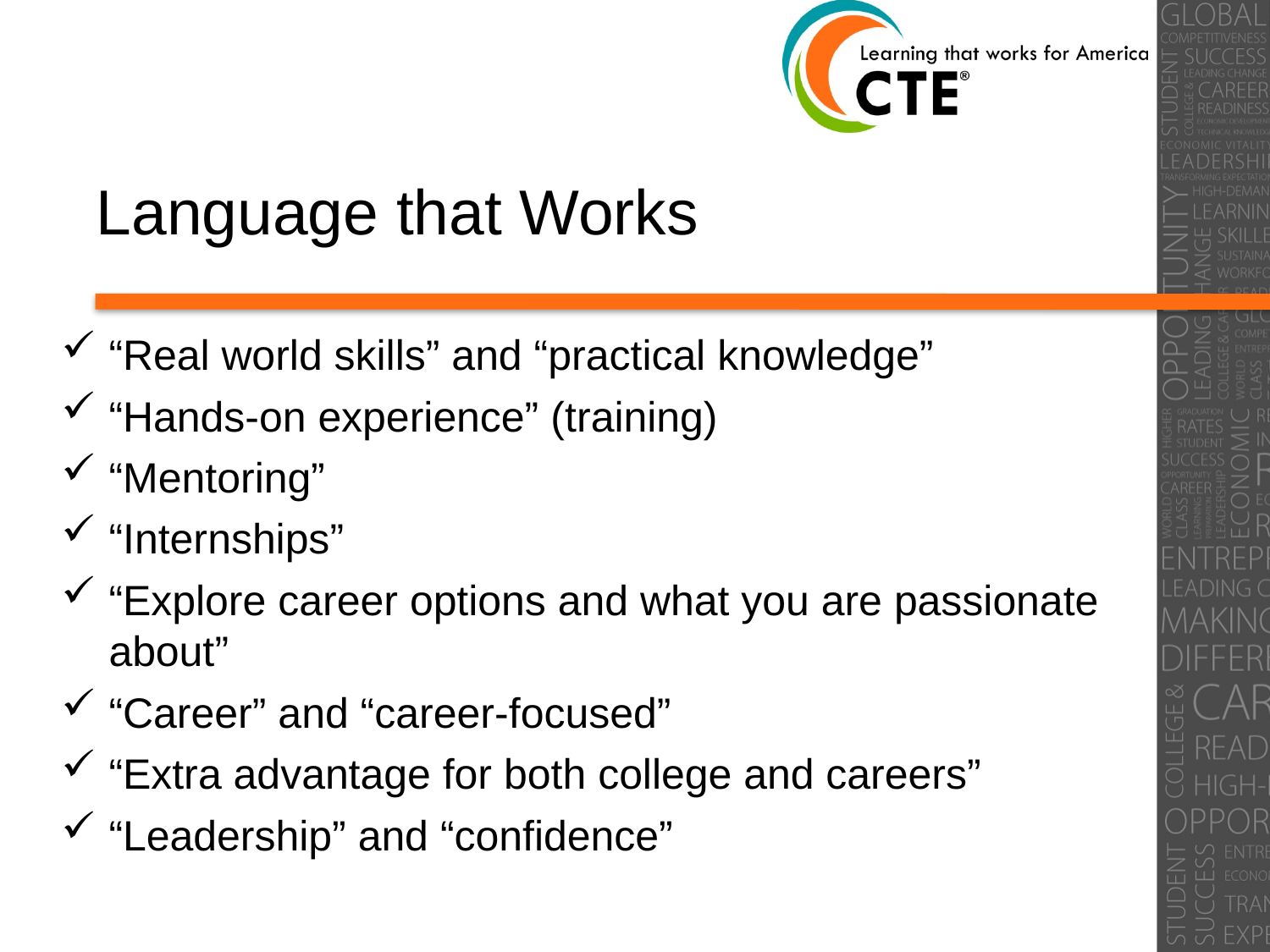

# Language that Works
“Real world skills” and “practical knowledge”
“Hands-on experience” (training)
“Mentoring”
“Internships”
“Explore career options and what you are passionate about”
“Career” and “career-focused”
“Extra advantage for both college and careers”
“Leadership” and “confidence”